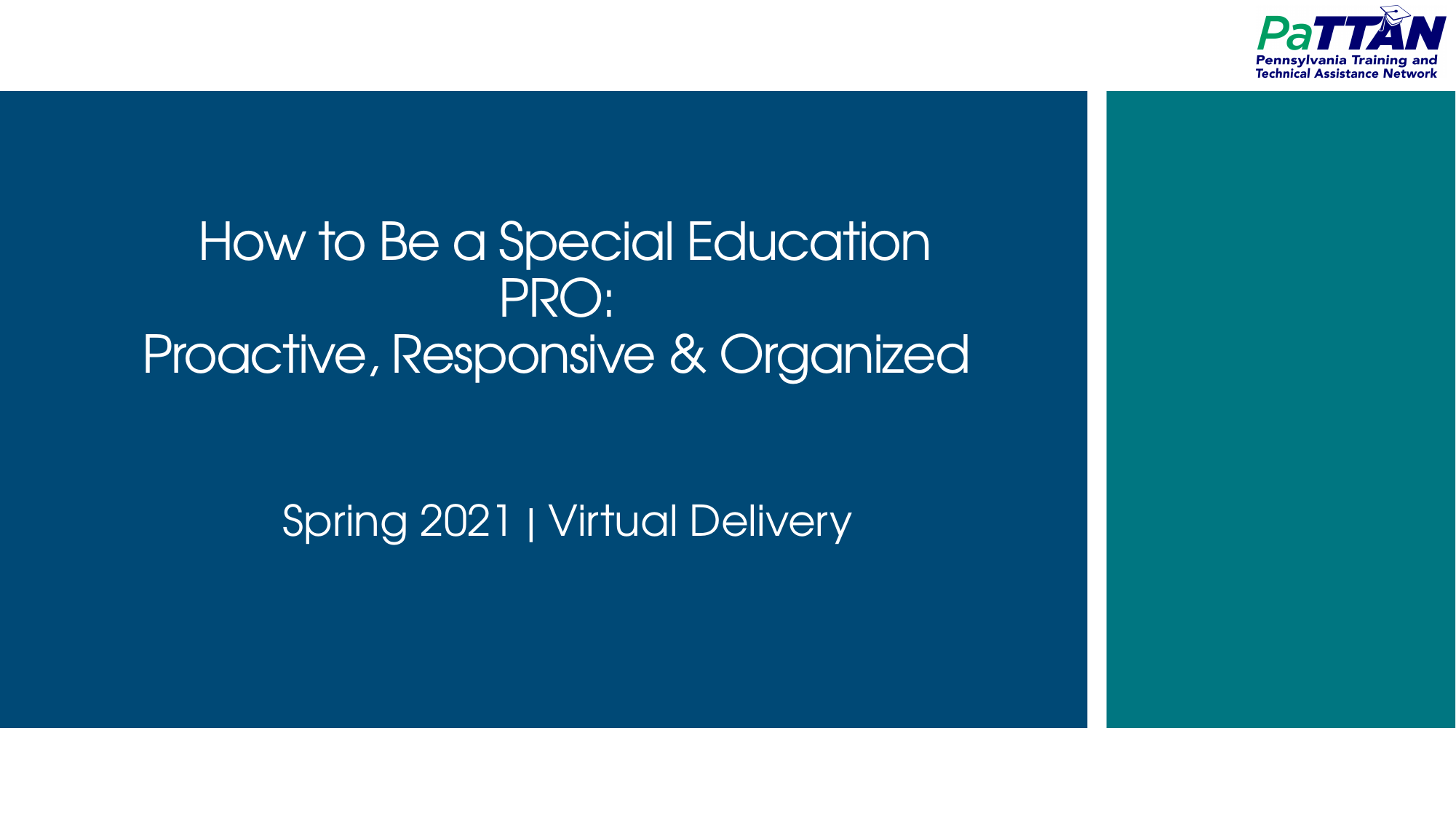

# How to Be a Special Education PRO: Proactive, Responsive & Organized
Spring 2021 | Virtual Delivery